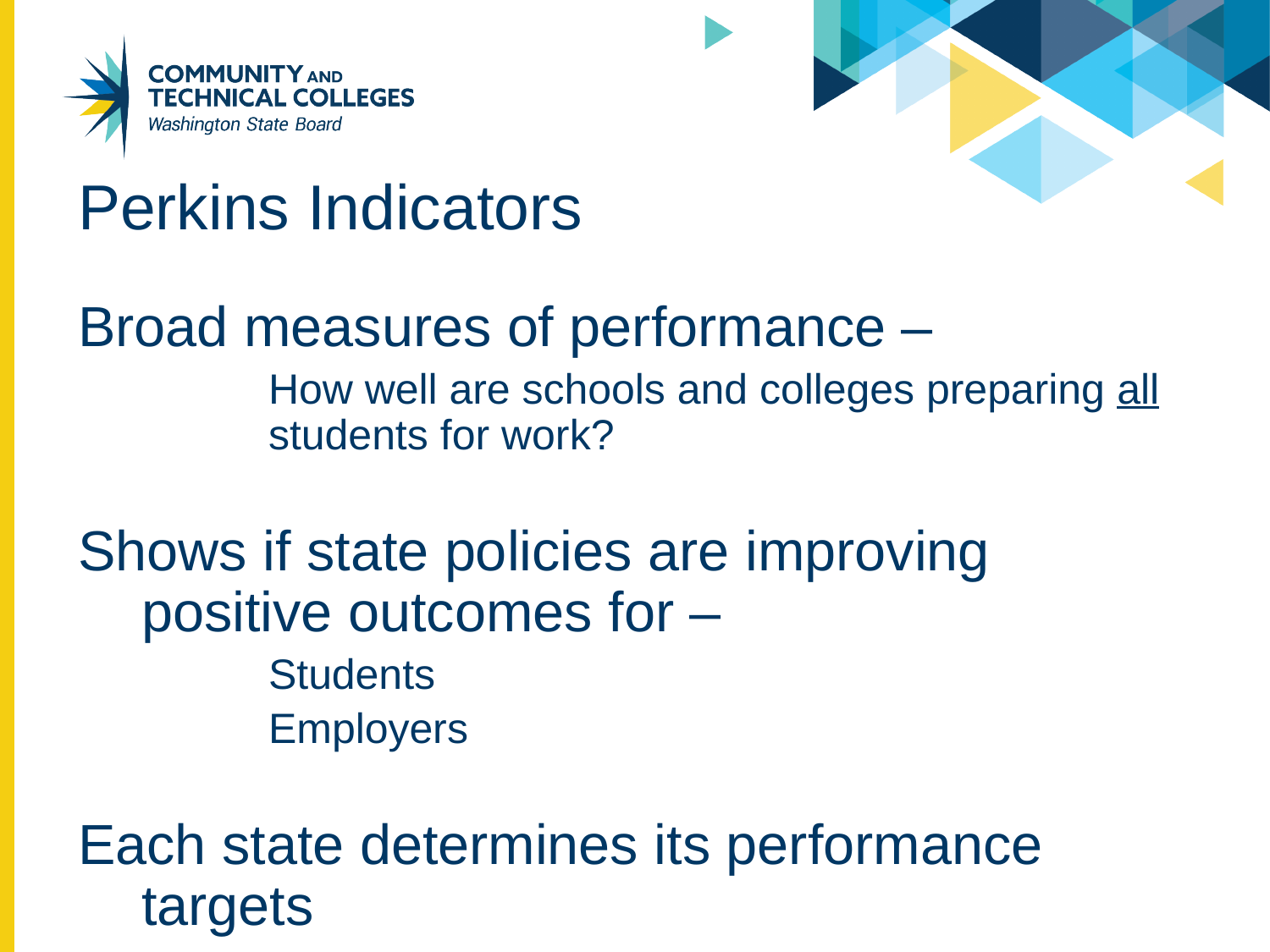

# Perkins Indicators
Broad measures of performance –
	How well are schools and colleges preparing all 	students for work?

Shows if state policies are improving positive outcomes for –
		Students
		Employers

Each state determines its performance targets